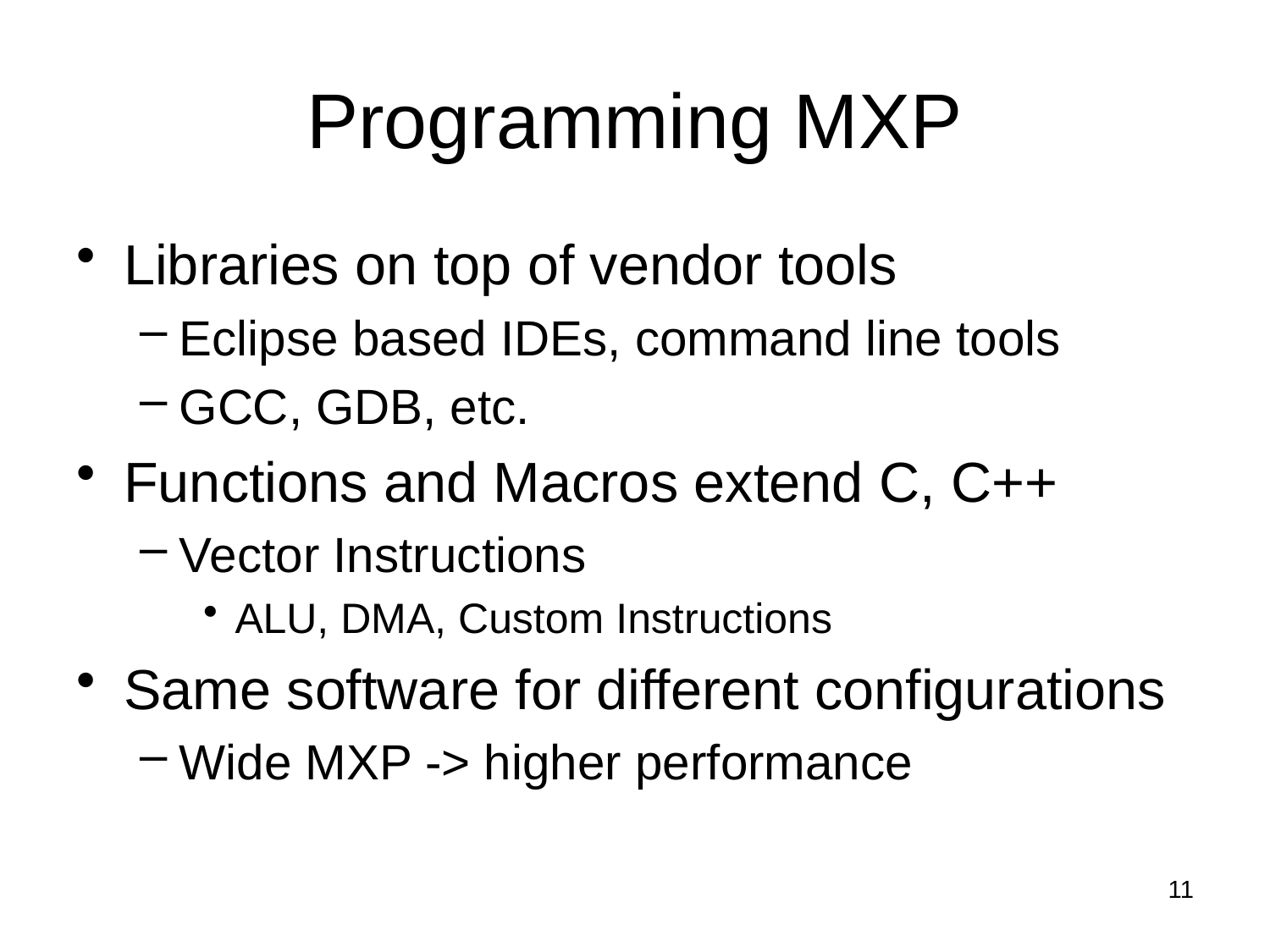

# Programming MXP
Libraries on top of vendor tools
Eclipse based IDEs, command line tools
GCC, GDB, etc.
Functions and Macros extend C, C++
Vector Instructions
ALU, DMA, Custom Instructions
Same software for different configurations
Wide MXP -> higher performance

11